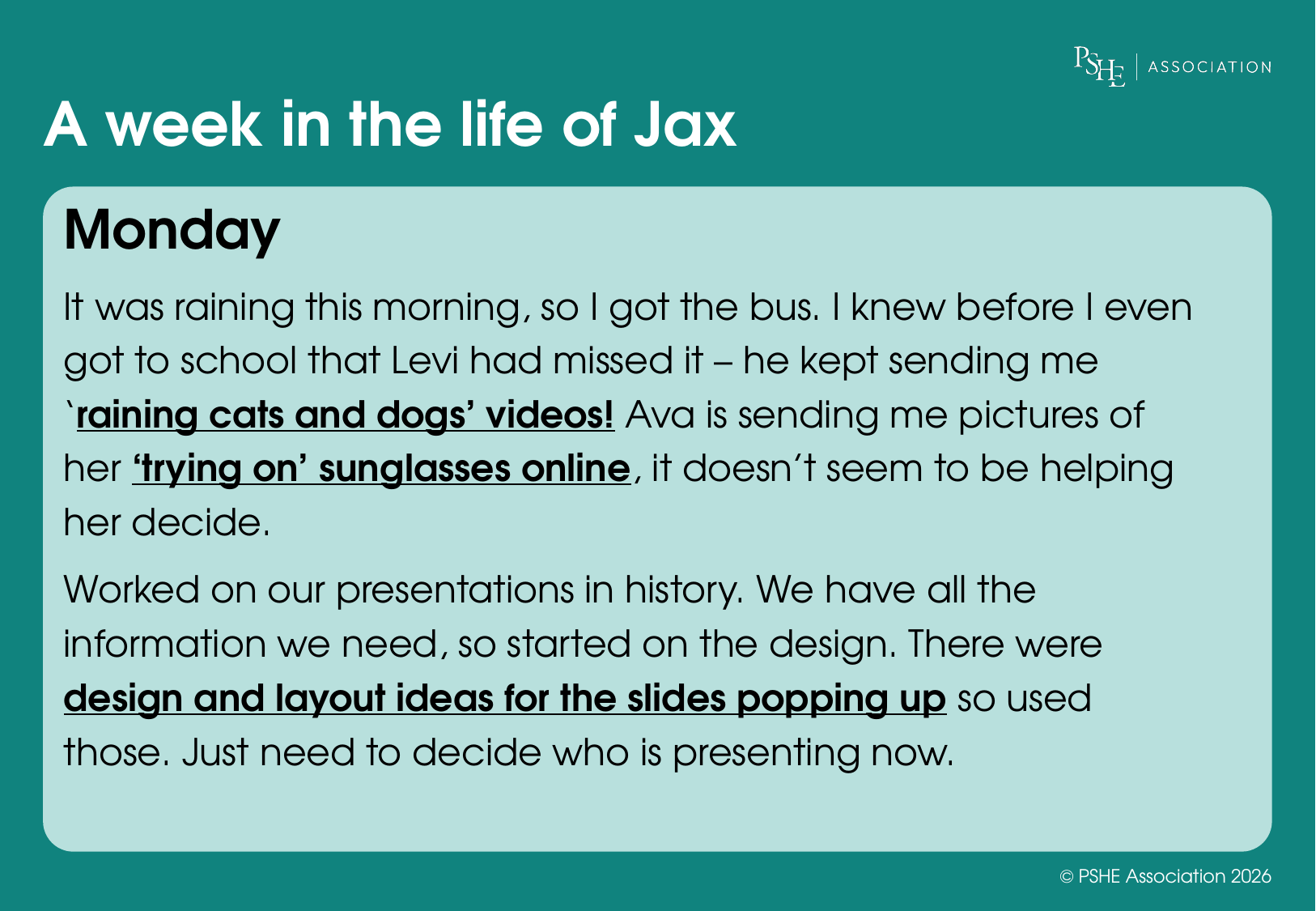

# A week in the life of Jax
Monday
It was raining this morning, so I got the bus. I knew before I even got to school that Levi had missed it – he kept sending me ‘raining cats and dogs’ videos! Ava is sending me pictures of her ‘trying on’ sunglasses online, it doesn’t seem to be helping her decide.
Worked on our presentations in history. We have all the information we need, so started on the design. There were design and layout ideas for the slides popping up so used those. Just need to decide who is presenting now.

© PSHE Association 2026